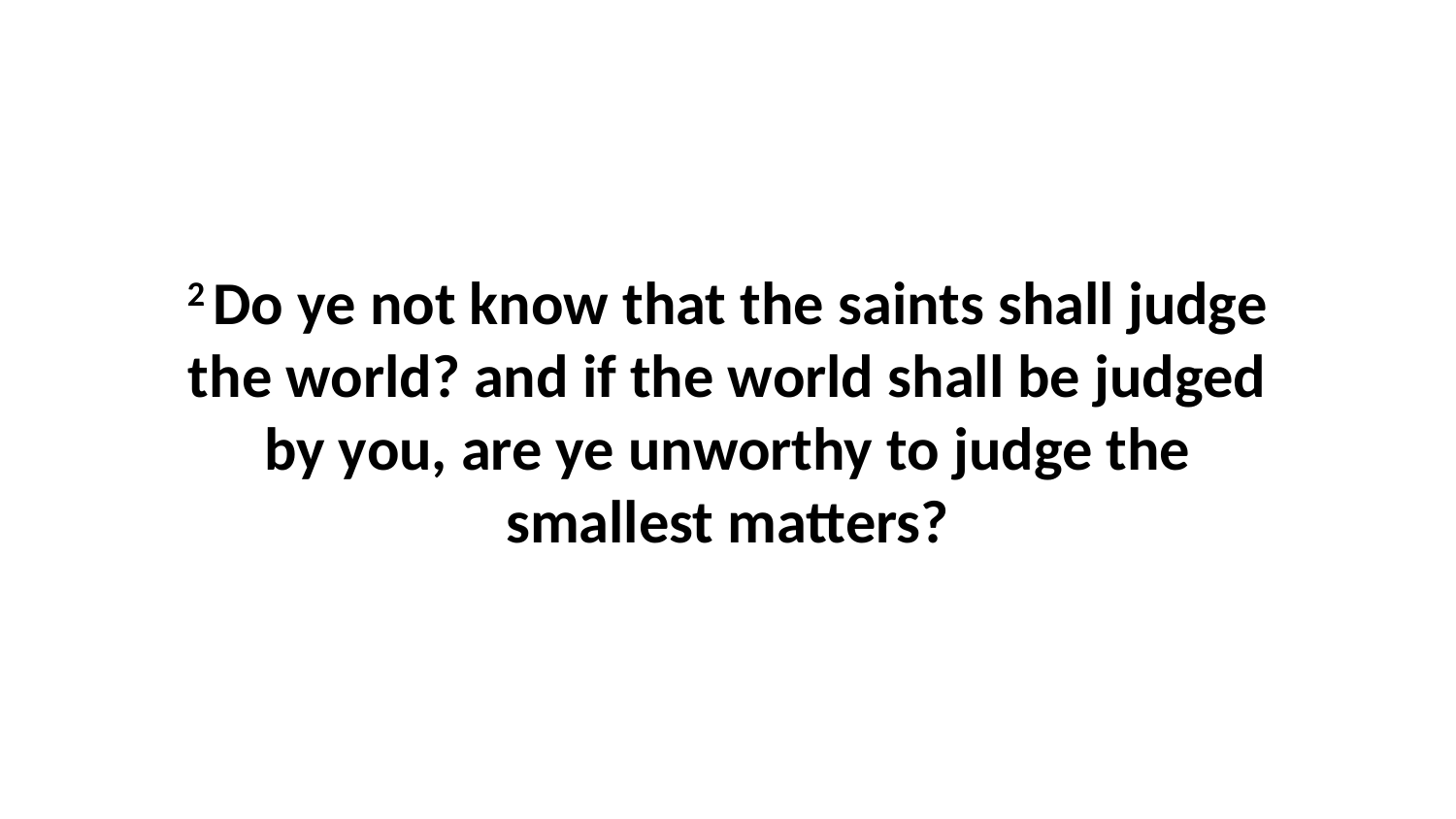

2 Do ye not know that the saints shall judge the world? and if the world shall be judged by you, are ye unworthy to judge the smallest matters?